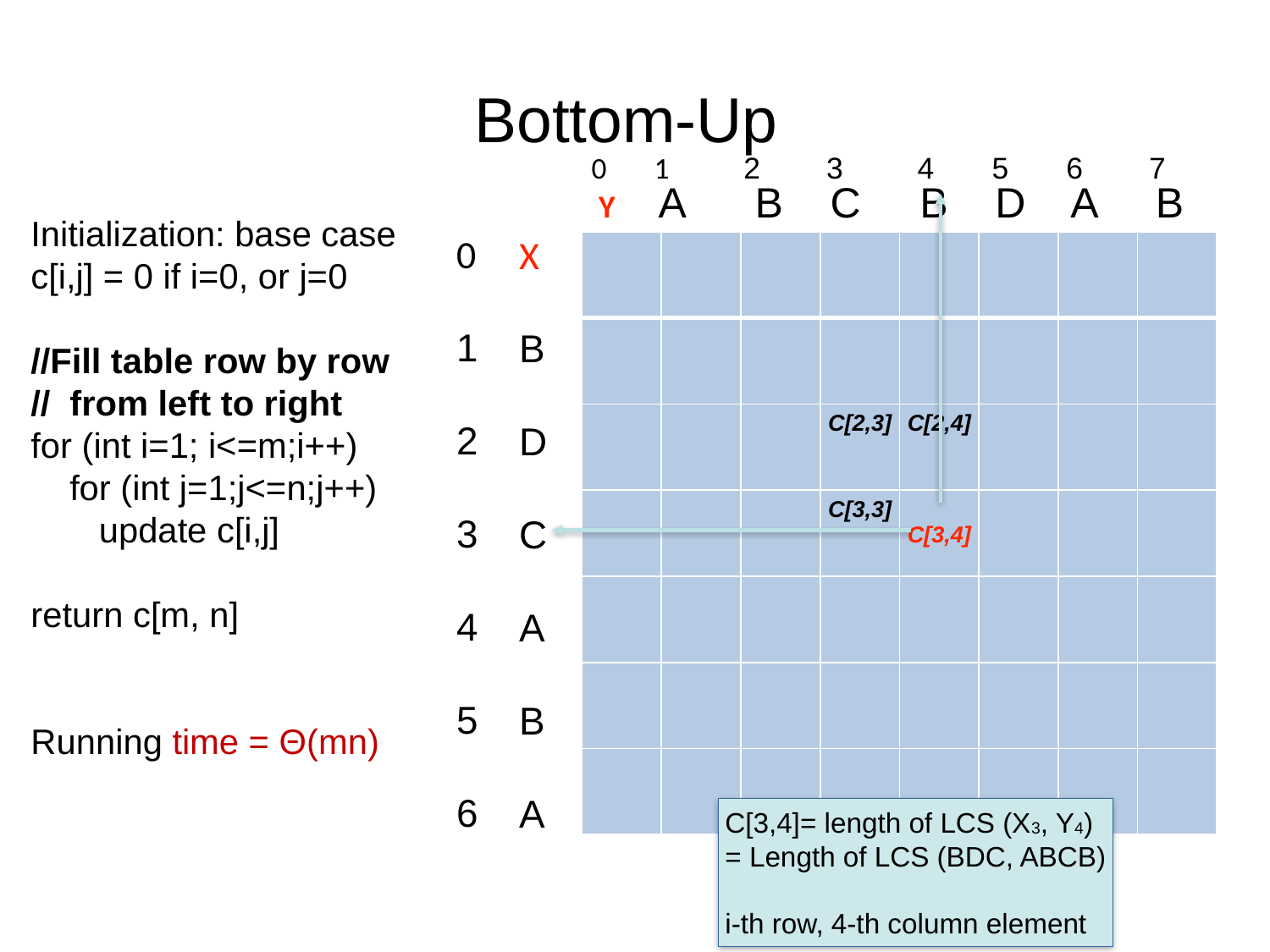

# Bottom-Up
0       1         2        3         4       5       6        7
Y      A      B    C     B    D    A     B

Initialization: base case c[i,j] = 0 if i=0, or j=0

//Fill table row by row
//  from left to right
for (int i=1; i<=m;i++)
    for (int j=1;j<=n;j++)
       update c[i,j]

return c[m, n]

Running time = Θ(mn)

0

1

2

3

4

5

6
X

B

D

C

A

B

A
|  |  |  |  |  |  |  |  |
| --- | --- | --- | --- | --- | --- | --- | --- |
|  |  |  |  |  |  |  |  |
|  |  |  | C[2,3] | C[2,4] |  |  |  |
|  |  |  | C[3,3] | C[3,4] |  |  |  |
|  |  |  |  |  |  |  |  |
|  |  |  |  |  |  |  |  |
|  |  |  |  |  |  |  |  |

C[3,4]= length of LCS (X3, Y4)
= Length of LCS (BDC, ABCB)

i-th row, 4-th column element
48